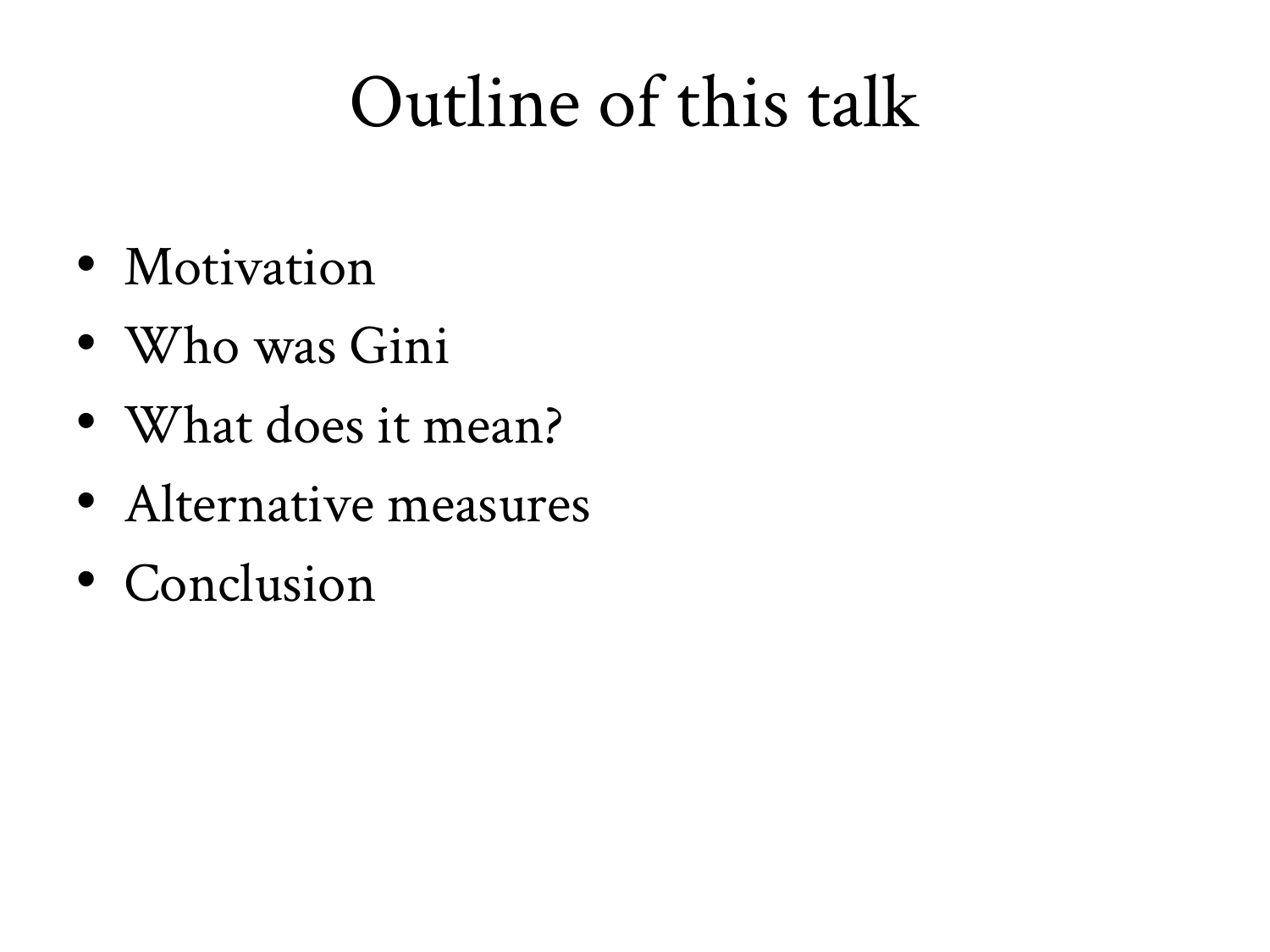

# Outline of this talk
Motivation
Who was Gini
What does it mean?
Alternative measures
Conclusion